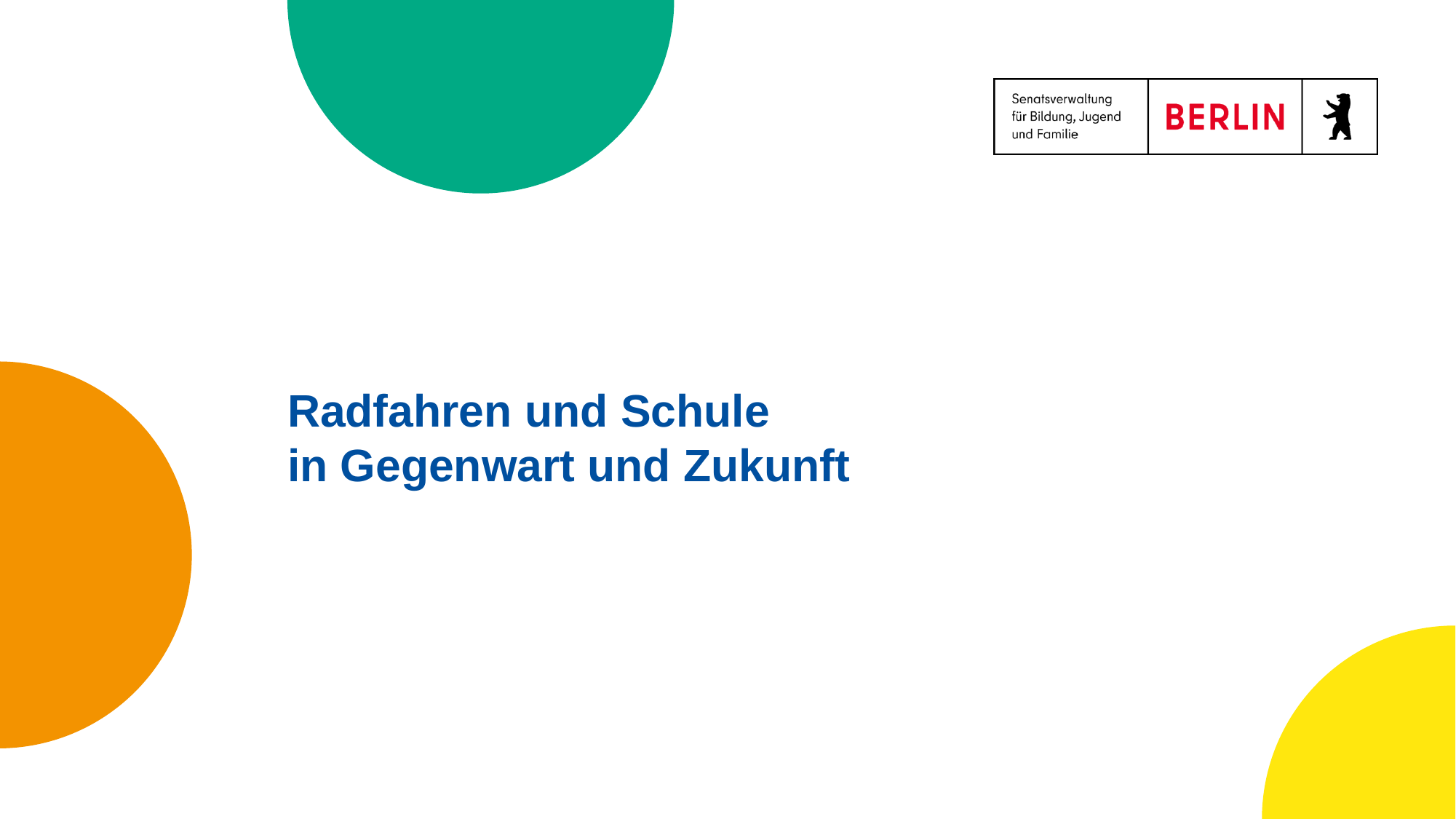

# Radfahren und Schule in Gegenwart und Zukunft